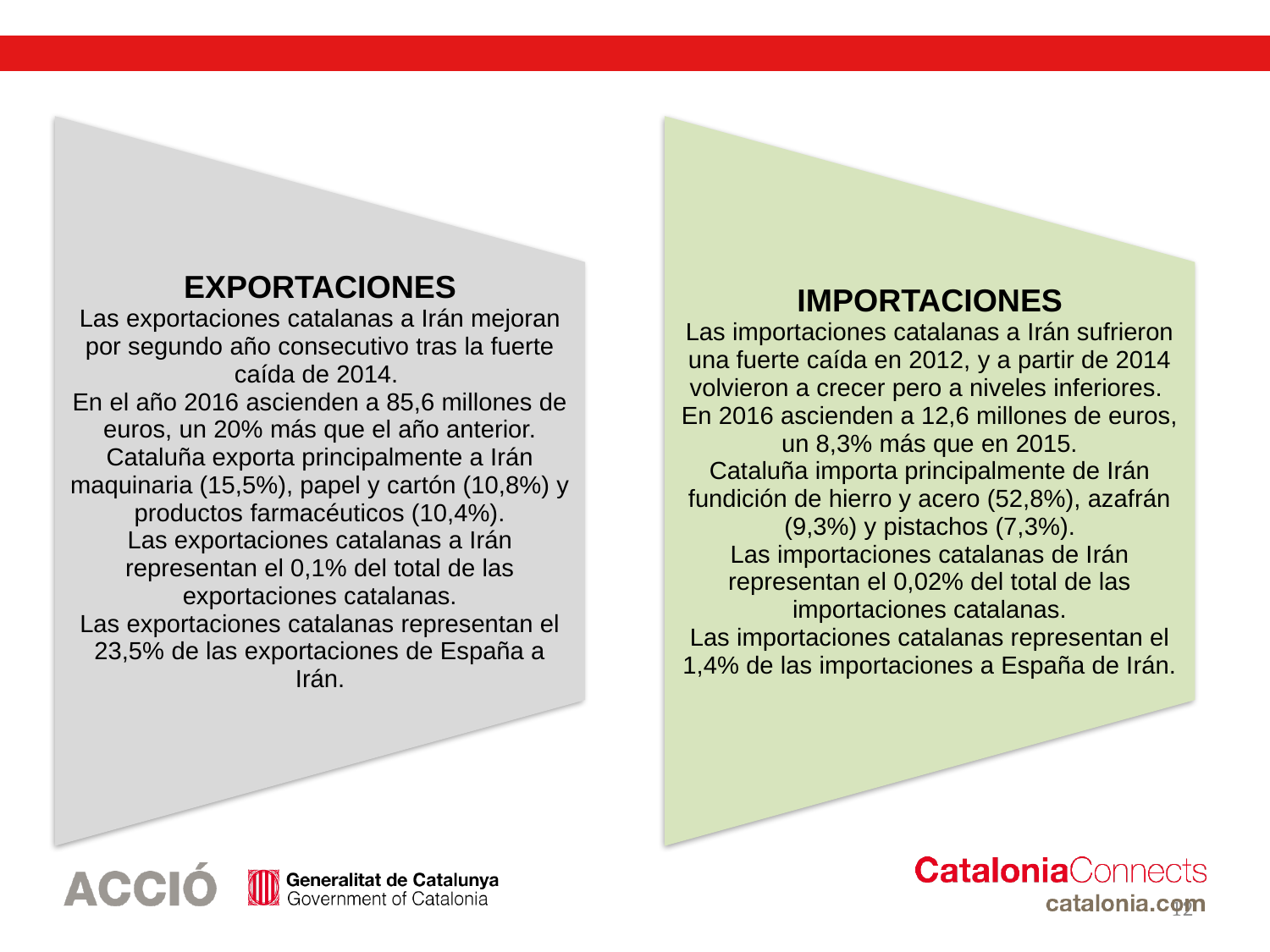

#
EXPORTACIONES
Las exportaciones catalanas a Irán mejoran por segundo año consecutivo tras la fuerte caída de 2014.
En el año 2016 ascienden a 85,6 millones de euros, un 20% más que el año anterior.
Cataluña exporta principalmente a Irán maquinaria (15,5%), papel y cartón (10,8%) y productos farmacéuticos (10,4%).
Las exportaciones catalanas a Irán representan el 0,1% del total de las exportaciones catalanas.
Las exportaciones catalanas representan el 23,5% de las exportaciones de España a Irán.
IMPORTACIONES
Las importaciones catalanas a Irán sufrieron una fuerte caída en 2012, y a partir de 2014 volvieron a crecer pero a niveles inferiores.
En 2016 ascienden a 12,6 millones de euros, un 8,3% más que en 2015.
Cataluña importa principalmente de Irán fundición de hierro y acero (52,8%), azafrán (9,3%) y pistachos (7,3%).
Las importaciones catalanas de Irán representan el 0,02% del total de las importaciones catalanas.
Las importaciones catalanas representan el 1,4% de las importaciones a España de Irán.